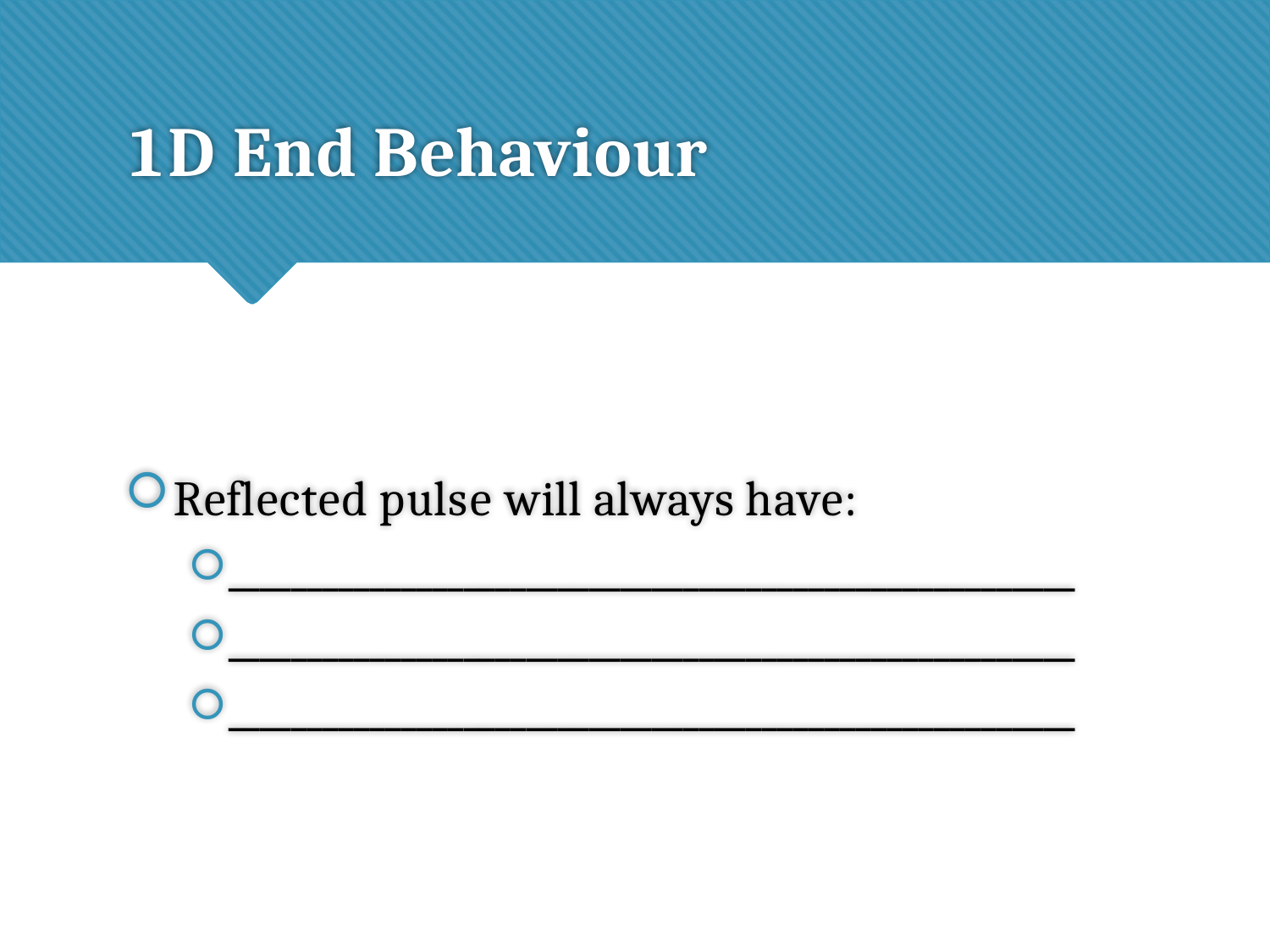

# 1D End Behaviour
Reflected pulse will always have:
______________________________________________________
______________________________________________________
______________________________________________________